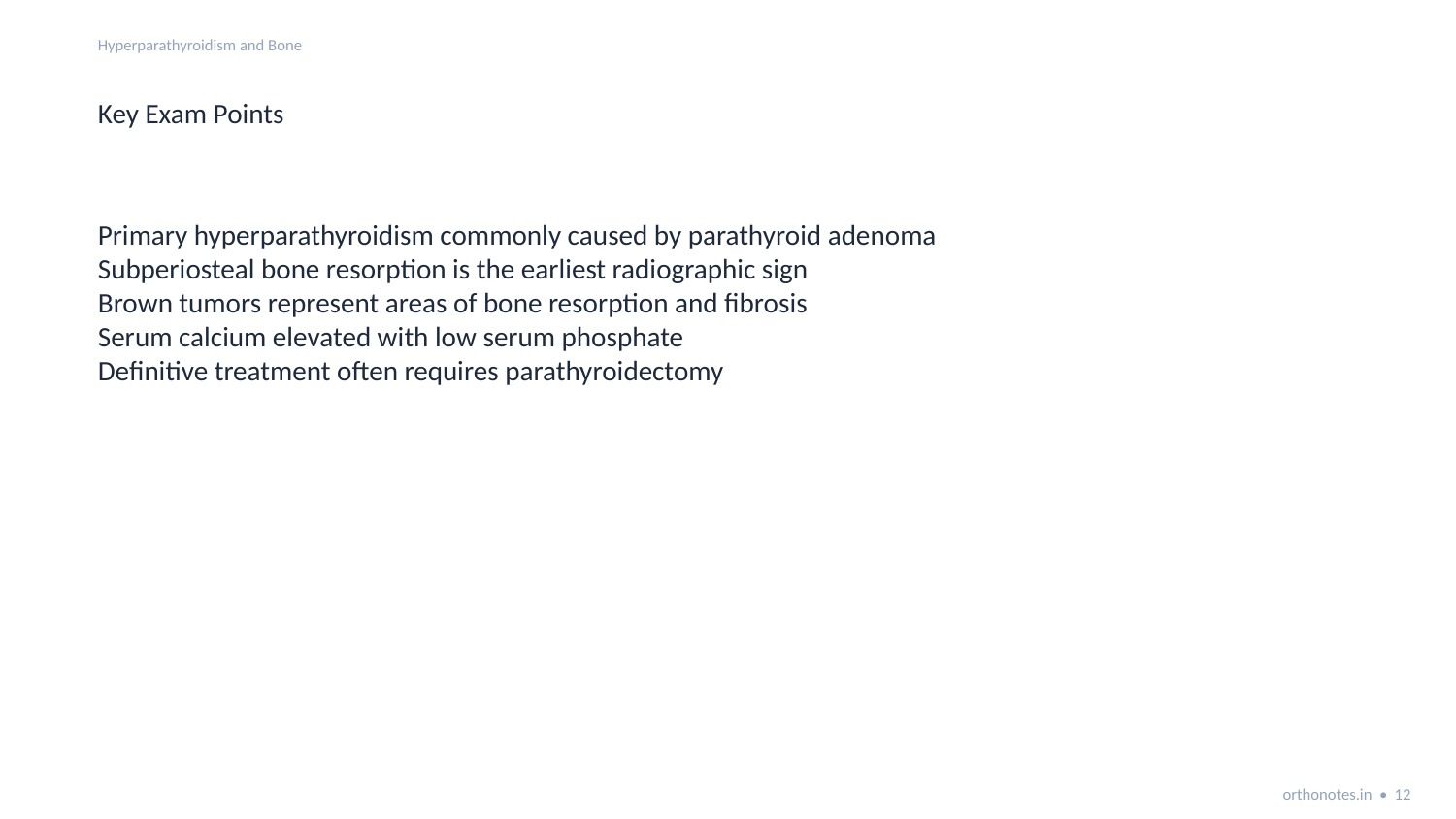

Hyperparathyroidism and Bone
Key Exam Points
Primary hyperparathyroidism commonly caused by parathyroid adenoma
Subperiosteal bone resorption is the earliest radiographic sign
Brown tumors represent areas of bone resorption and fibrosis
Serum calcium elevated with low serum phosphate
Definitive treatment often requires parathyroidectomy
orthonotes.in  •  12